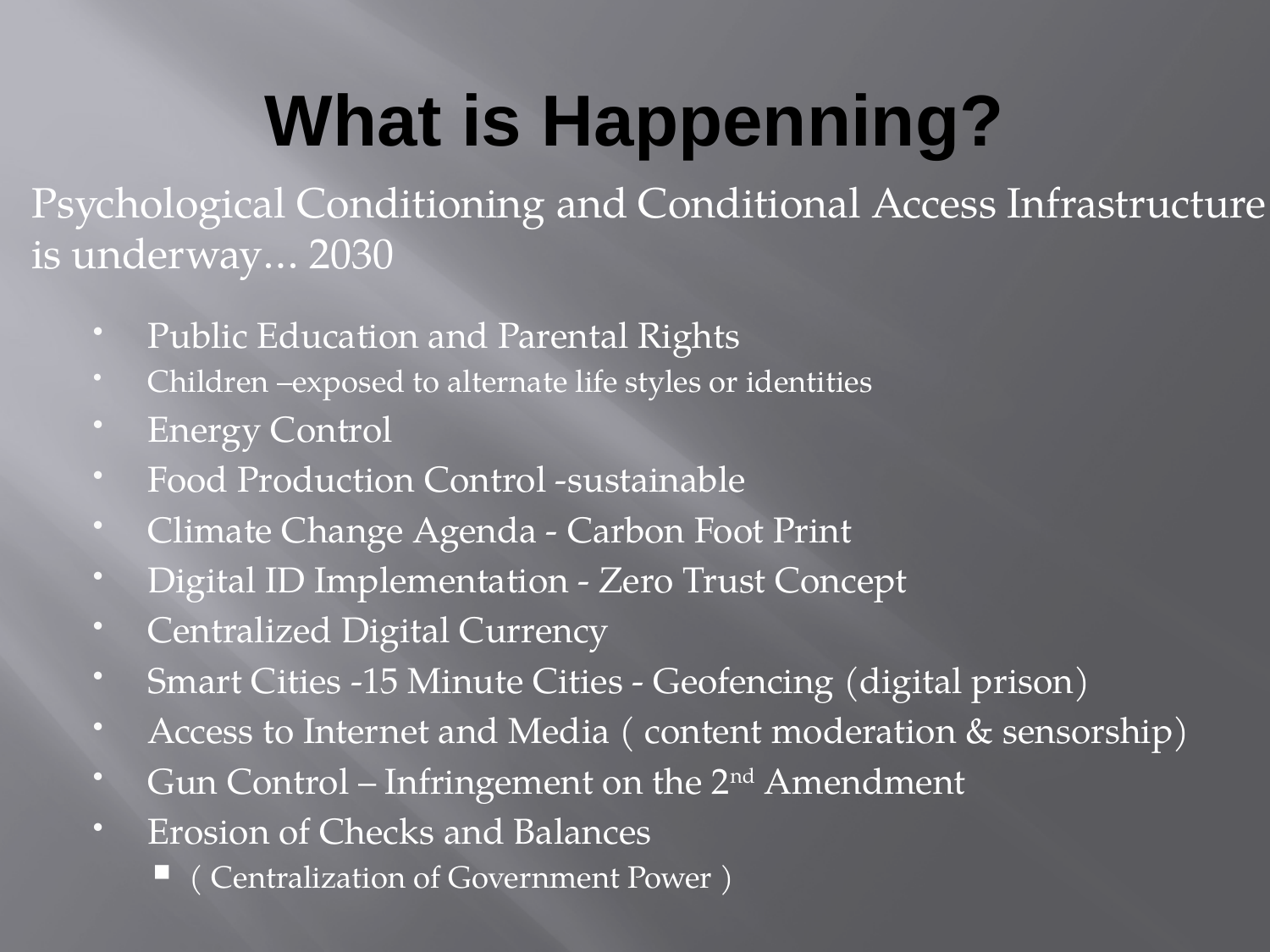

# What is Happenning?
Psychological Conditioning and Conditional Access Infrastructure is underway… 2030

Public Education and Parental Rights
Children –exposed to alternate life styles or identities
Energy Control
Food Production Control -sustainable
Climate Change Agenda - Carbon Foot Print
Digital ID Implementation - Zero Trust Concept
Centralized Digital Currency
Smart Cities -15 Minute Cities - Geofencing (digital prison)
Access to Internet and Media ( content moderation & sensorship)
Gun Control – Infringement on the 2nd Amendment
Erosion of Checks and Balances
( Centralization of Government Power )